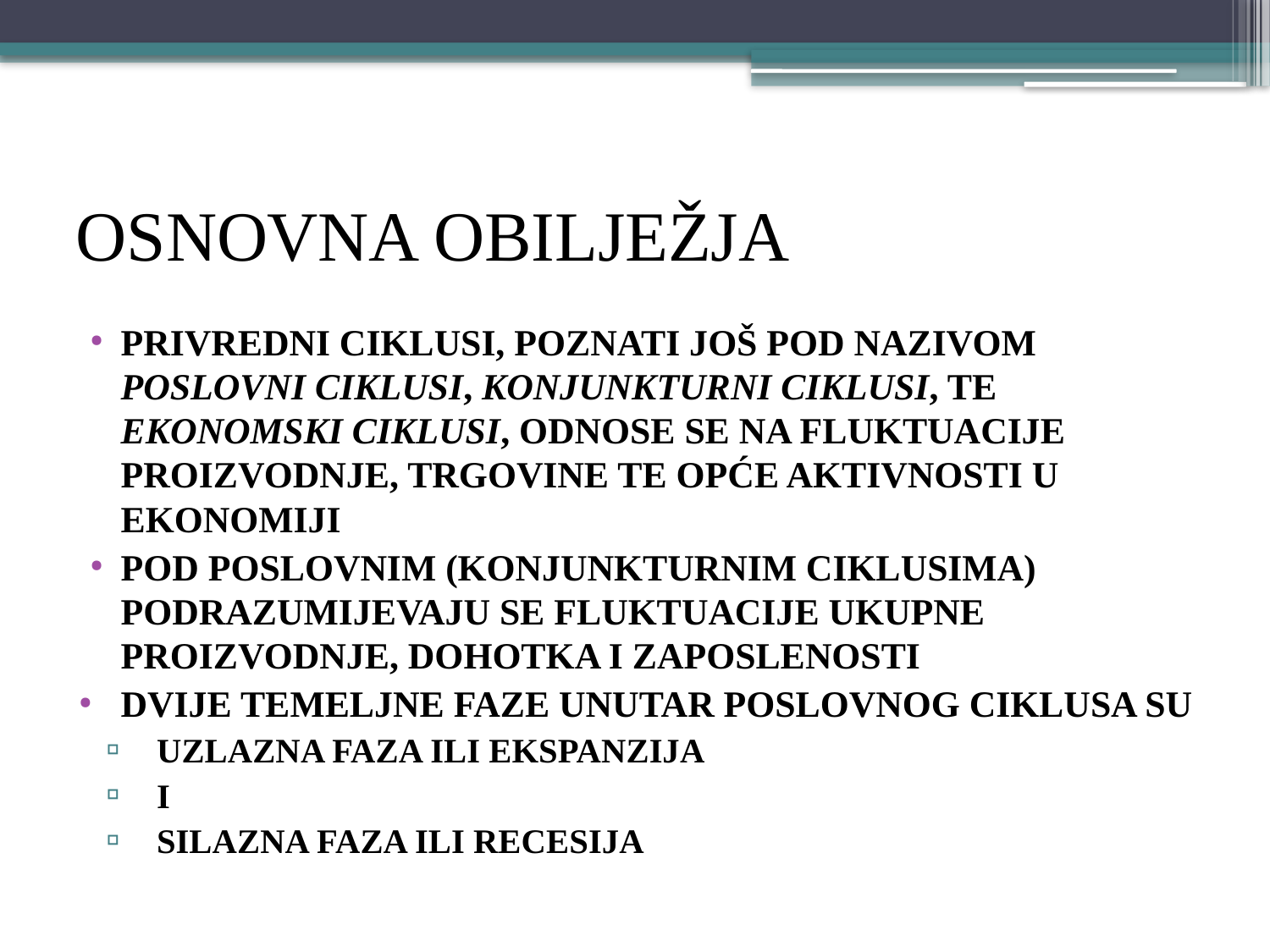

# OSNOVNA OBILJEŽJA
PRIVREDNI ciklusi, poznati još pod nazivom poslovni ciklusi, konjuNkturni ciklusi, te ekonomski ciklusi, odnose se na fluktuacije proizvodnje, trgovine te opće aktivnosti u EKONOMIJI
POD POSLOVNIM (KONJUNKTURNIM CIKLUSIMA) PODRAZUMIJEVAJU SE FLUKTUACIJE UKUPNE PROIZVODNJE, DOHOTKA I ZAPOSLENOSTI
Dvije temeljne faze unutar poslovnog ciklusa su
uzlazna faza ILI ekspanzija
I
silazna faza ILI recesija